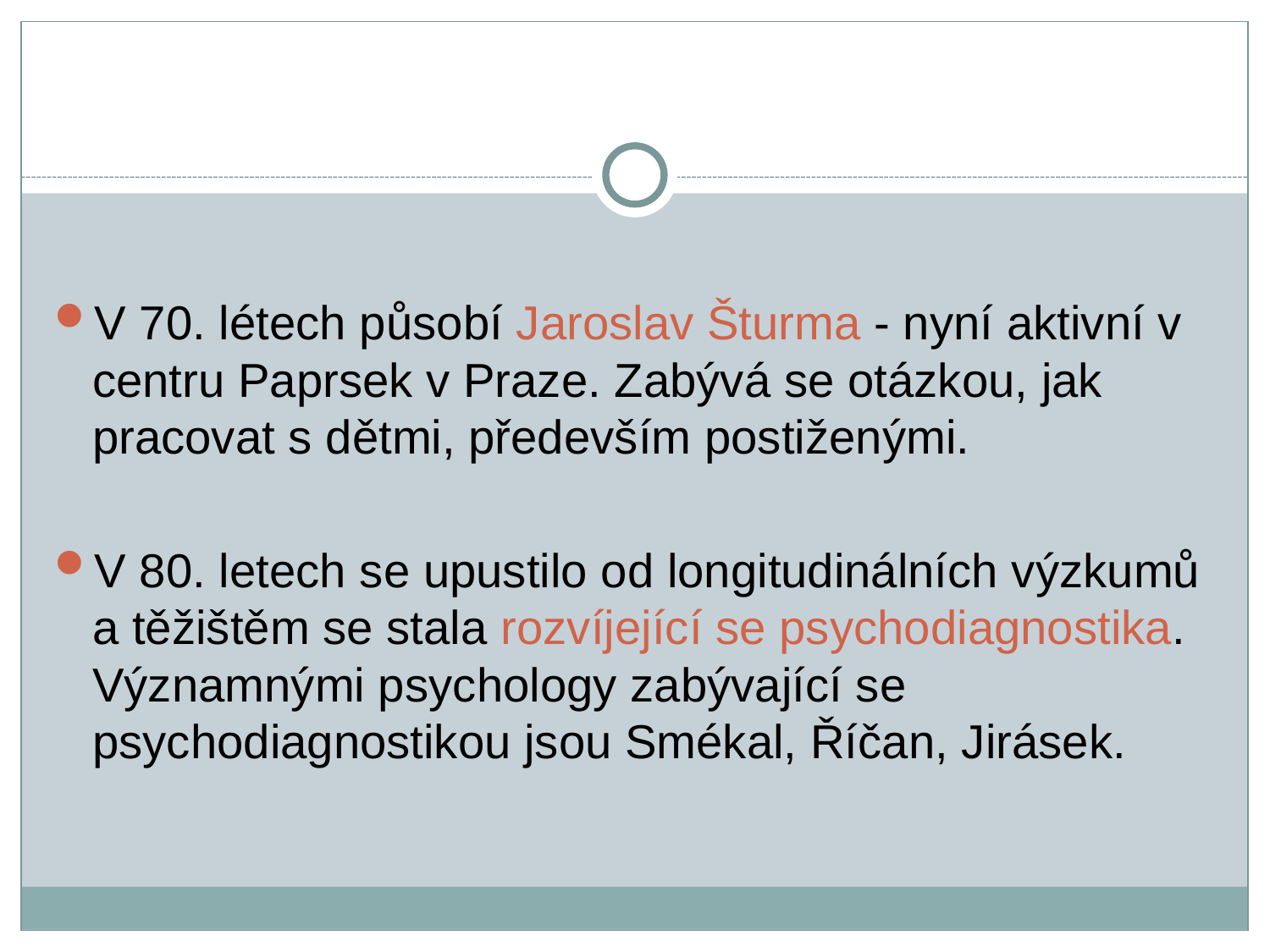

V 70. létech působí Jaroslav Šturma - nyní aktivní v centru Paprsek v Praze. Zabývá se otázkou, jak pracovat s dětmi, především postiženými.

V 80. letech se upustilo od longitudinálních výzkumů a těžištěm se stala rozvíjející se psychodiagnostika. Významnými psychology zabývající se psychodiagnostikou jsou Smékal, Říčan, Jirásek.